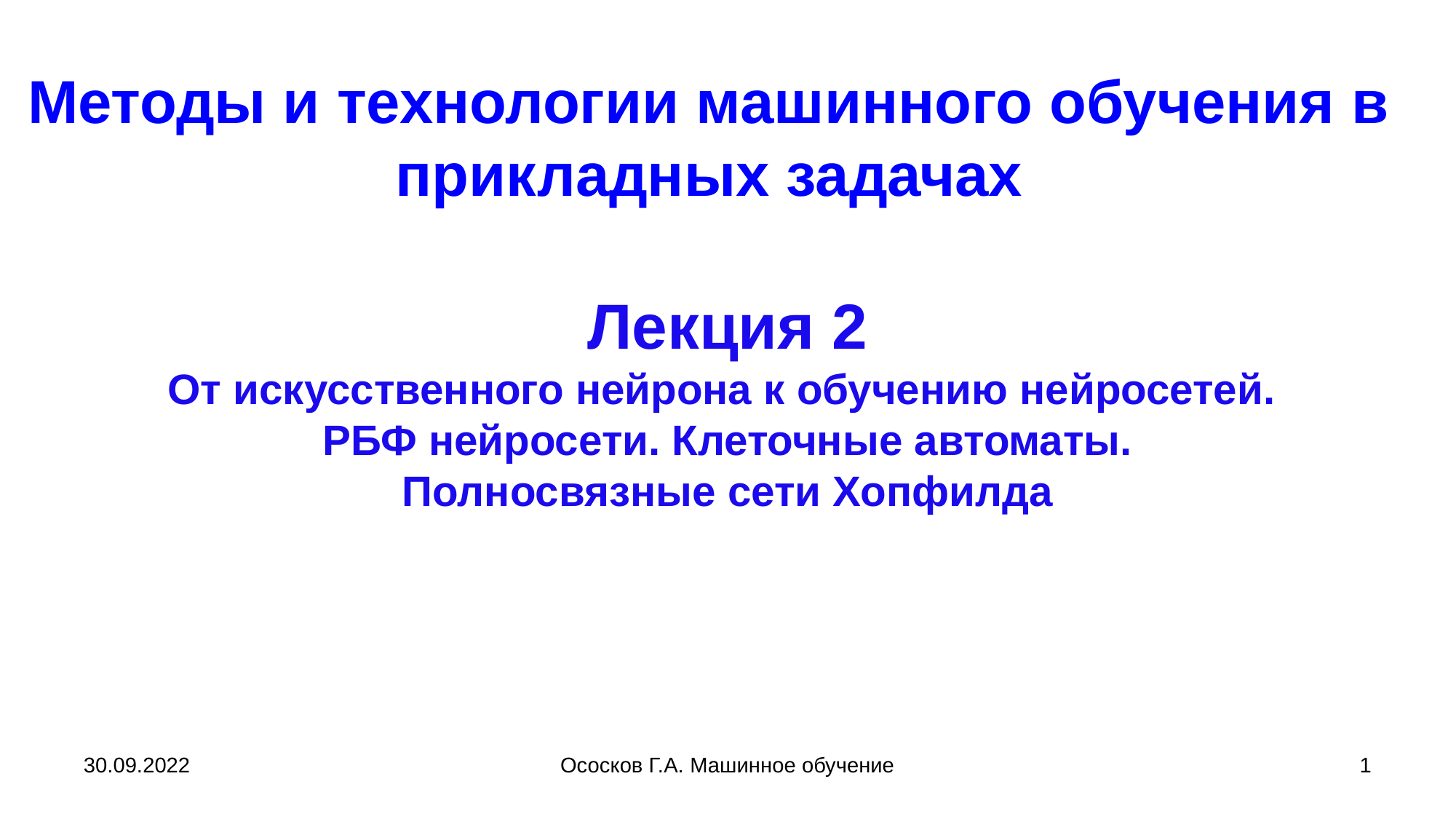

Методы и технологии машинного обучения в прикладных задачах
# Лекция 2 От искусственного нейрона к обучению нейросетей. РБФ нейросети. Клеточные автоматы. Полносвязные сети Хопфилда
30.09.2022
Ососков Г.А. Машинное обучение
1